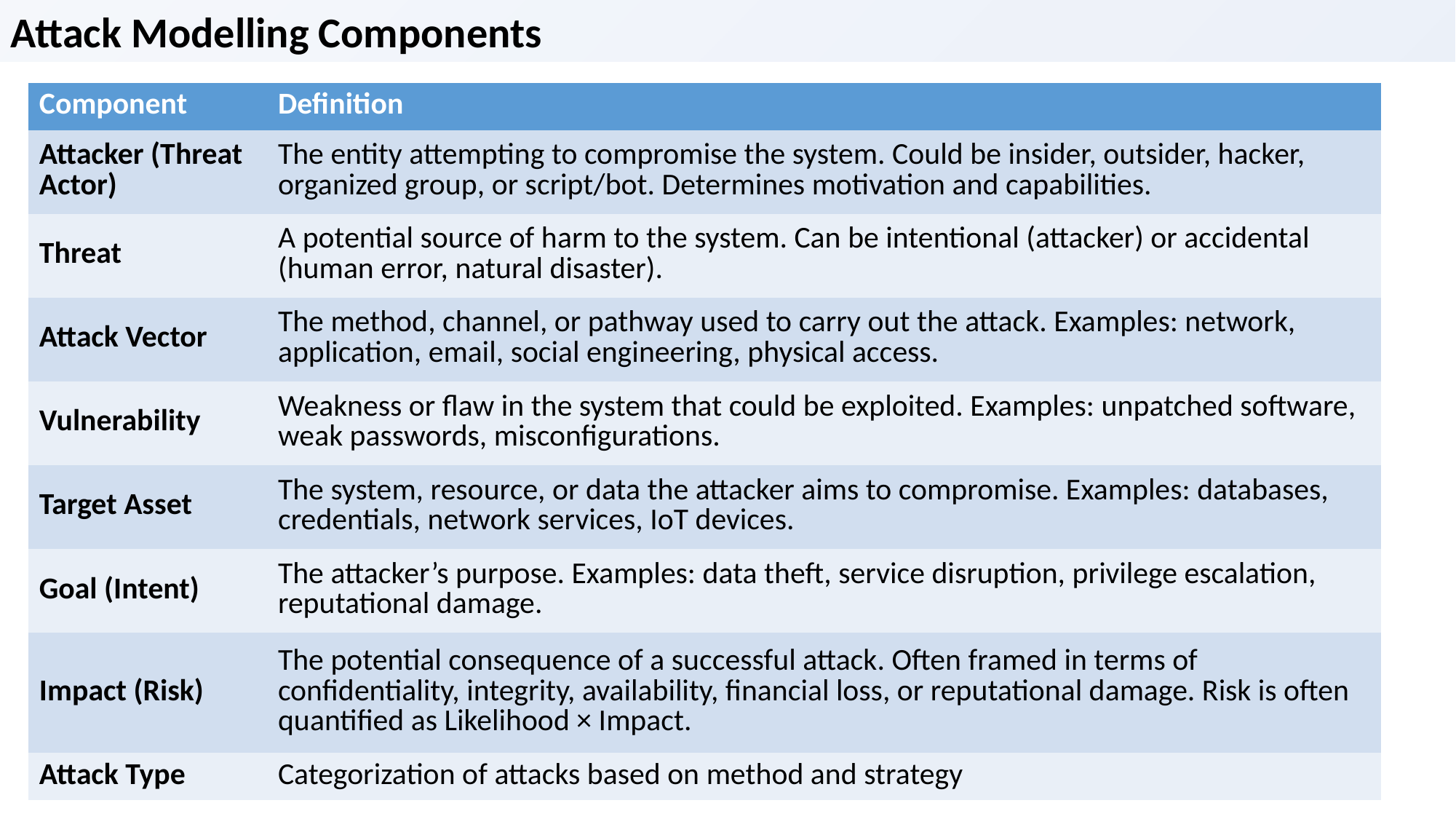

Attack Modelling Components
| Component | Definition |
| --- | --- |
| Attacker (Threat Actor) | The entity attempting to compromise the system. Could be insider, outsider, hacker, organized group, or script/bot. Determines motivation and capabilities. |
| Threat | A potential source of harm to the system. Can be intentional (attacker) or accidental (human error, natural disaster). |
| Attack Vector | The method, channel, or pathway used to carry out the attack. Examples: network, application, email, social engineering, physical access. |
| Vulnerability | Weakness or flaw in the system that could be exploited. Examples: unpatched software, weak passwords, misconfigurations. |
| Target Asset | The system, resource, or data the attacker aims to compromise. Examples: databases, credentials, network services, IoT devices. |
| Goal (Intent) | The attacker’s purpose. Examples: data theft, service disruption, privilege escalation, reputational damage. |
| Impact (Risk) | The potential consequence of a successful attack. Often framed in terms of confidentiality, integrity, availability, financial loss, or reputational damage. Risk is often quantified as Likelihood × Impact. |
| Attack Type | Categorization of attacks based on method and strategy |